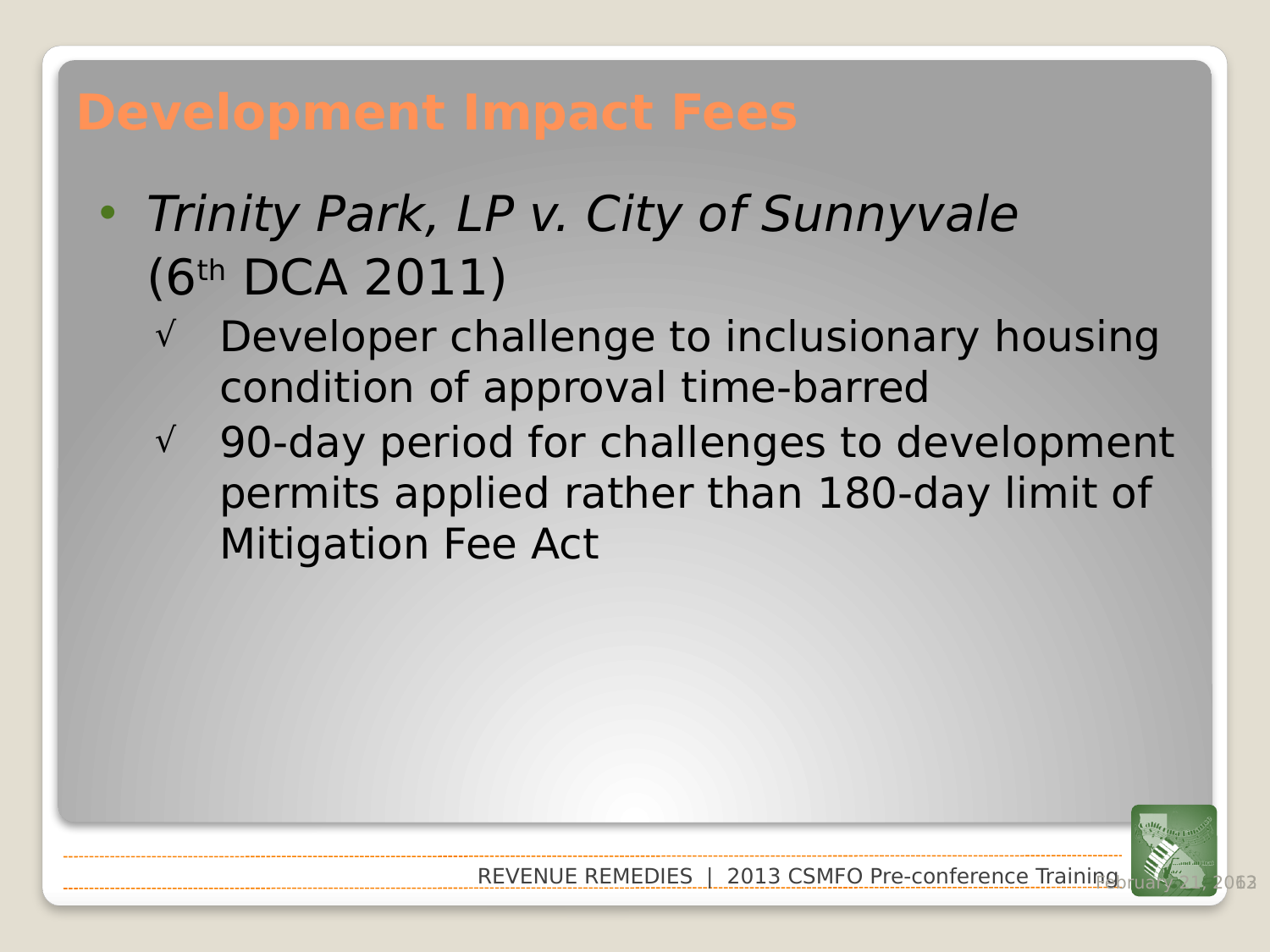

# Development Impact Fees
Trinity Park, LP v. City of Sunnyvale
   (6th DCA 2011)
Developer challenge to inclusionary housing condition of approval time-barred
90-day period for challenges to development permits applied rather than 180-day limit of Mitigation Fee Act
February 21, 2013
62